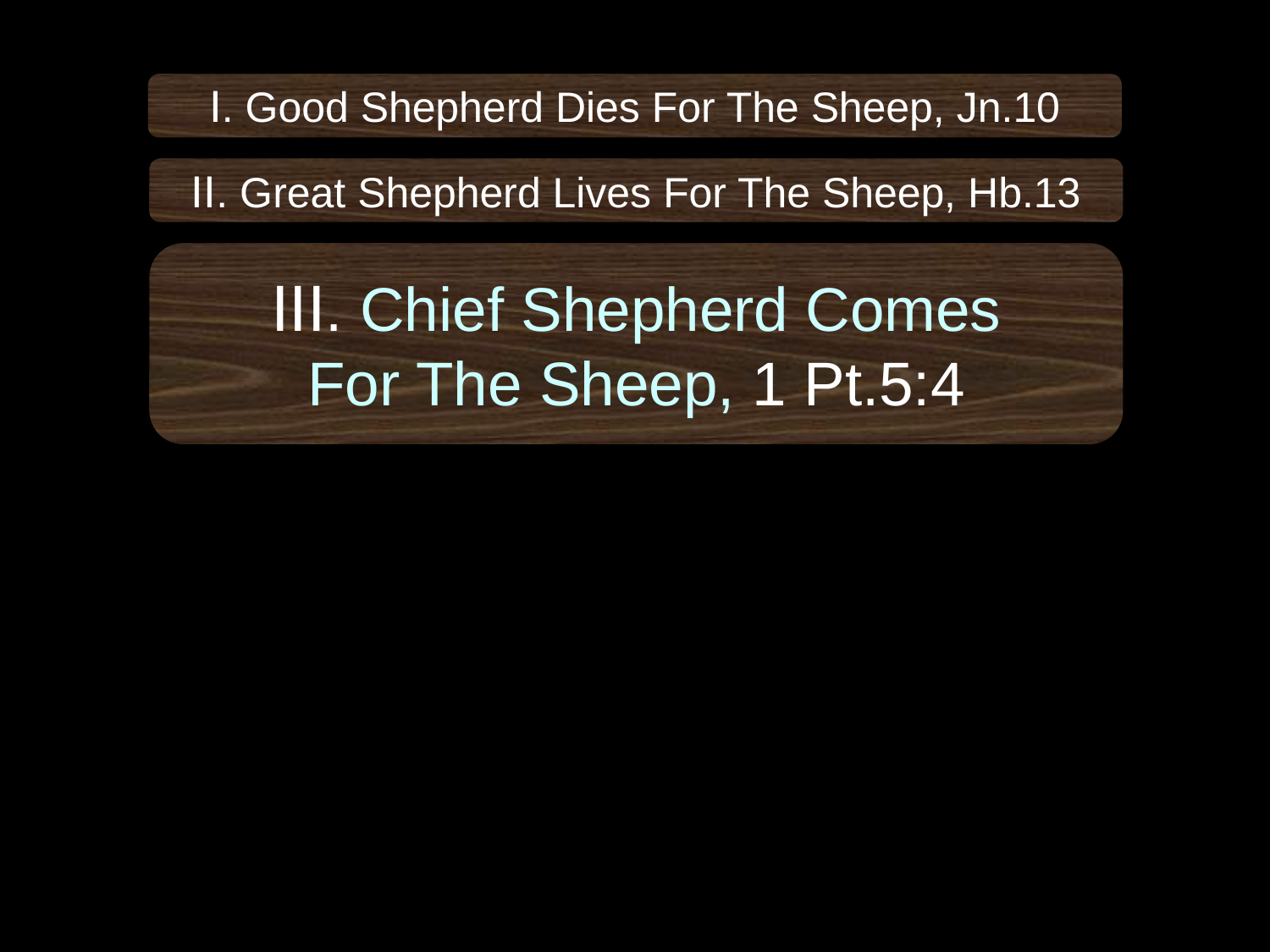

I. Good Shepherd Dies For The Sheep, Jn.10
II. Great Shepherd Lives For The Sheep, Hb.13

III. Chief Shepherd Comes
For The Sheep, 1 Pt.5:4